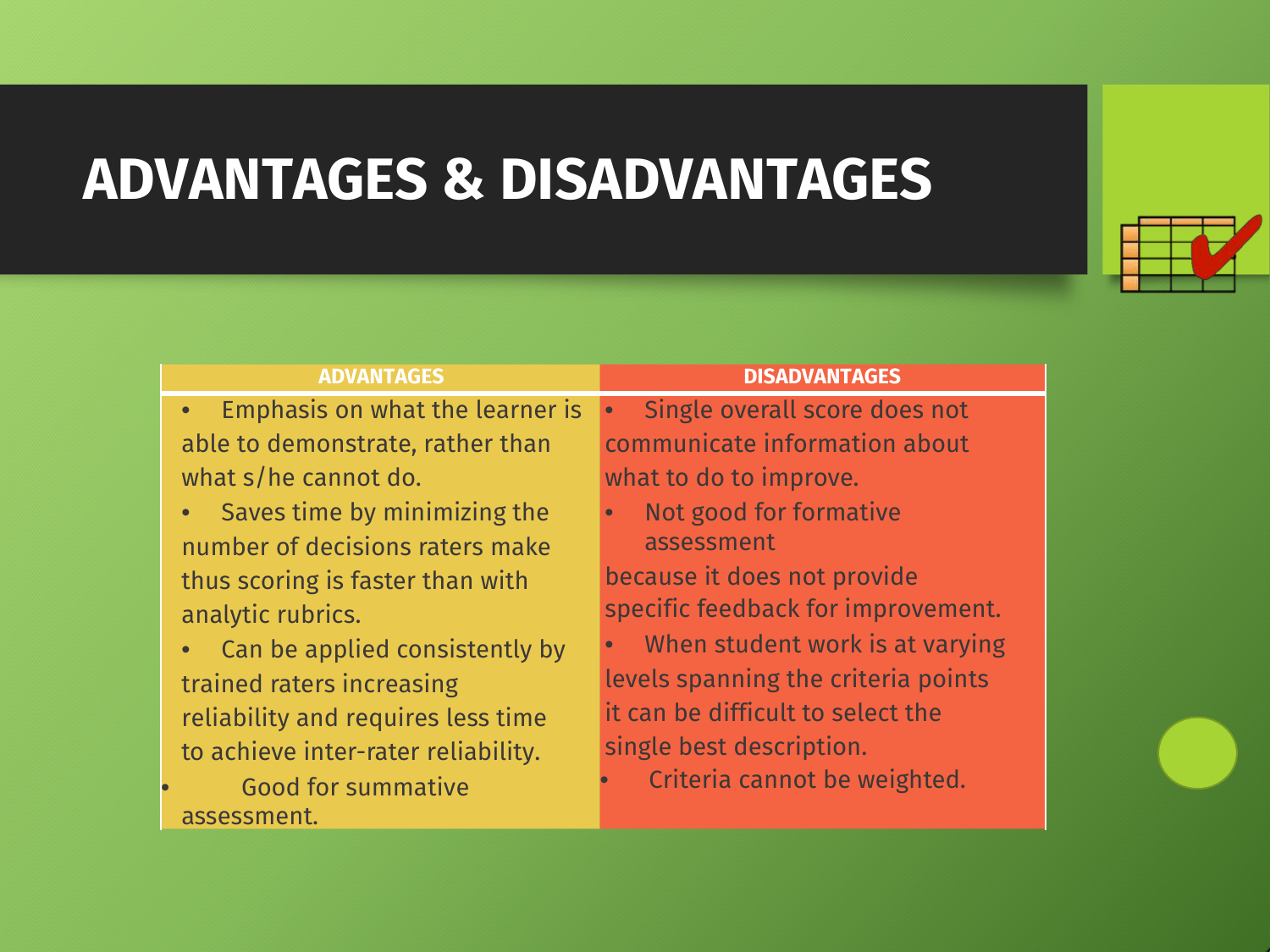

ADVANTAGES & DISADVANTAGES

ADVANTAGES

DISADVANTAGES

•	Emphasis on what the learner is
able to demonstrate, rather than
what s/he cannot do.
•	Saves time by minimizing the
number of decisions raters make
thus scoring is faster than with
analytic rubrics.
•	Can be applied consistently by
trained raters increasing
reliability and requires less time
to achieve inter-rater reliability.
•	Good for summative assessment.
•	Single overall score does not
communicate information about
what to do to improve.
•	Not good for formative assessment
because it does not provide
specific feedback for improvement.
•	When student work is at varying
levels spanning the criteria points
it can be difficult to select the
single best description.
•	Criteria cannot be weighted.